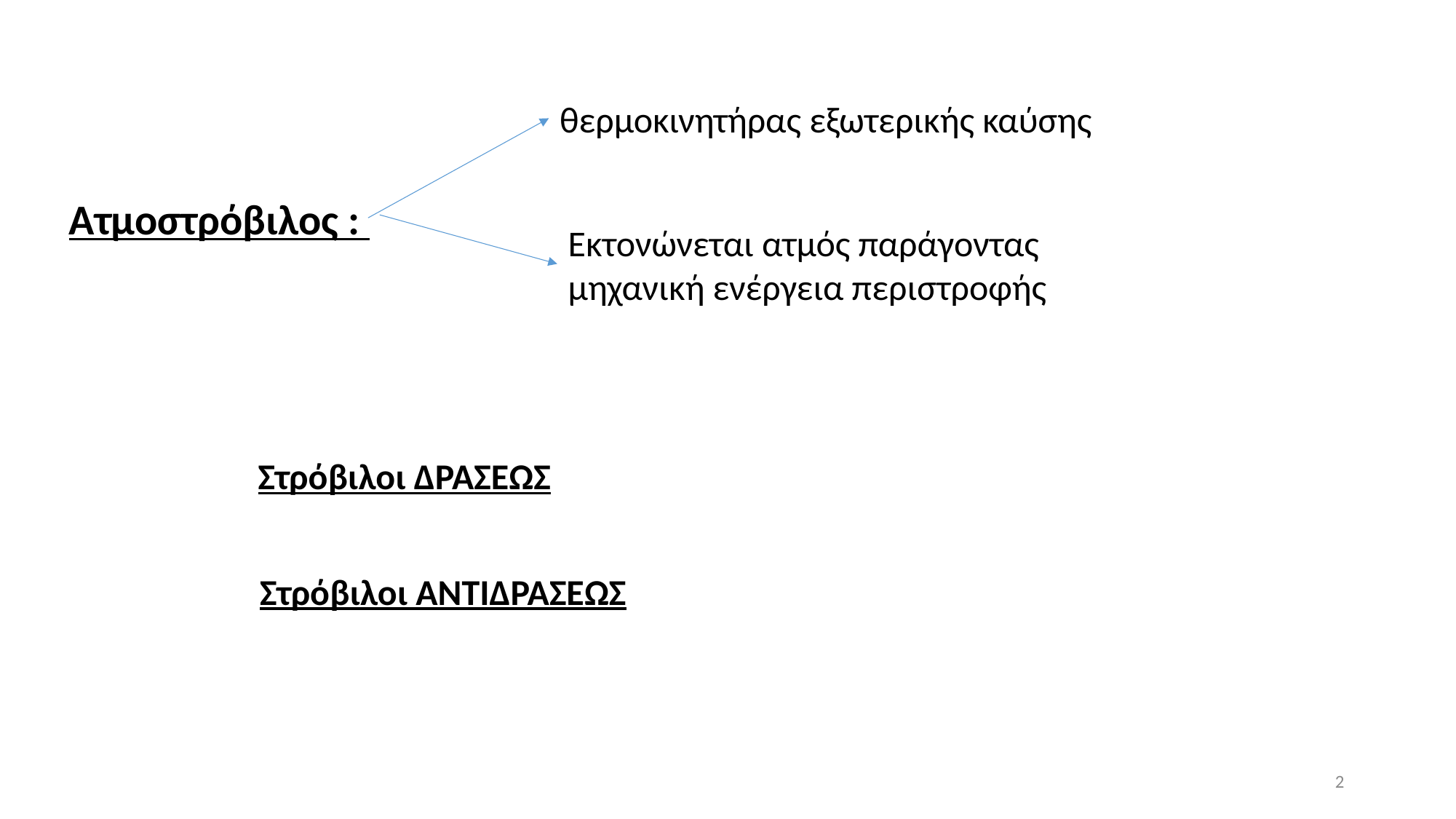

θερμοκινητήρας εξωτερικής καύσης
Ατμοστρόβιλος :
Εκτονώνεται ατμός παράγοντας μηχανική ενέργεια περιστροφής
Στρόβιλοι ΔΡΑΣΕΩΣ
Στρόβιλοι ΑΝΤΙΔΡΑΣΕΩΣ
2